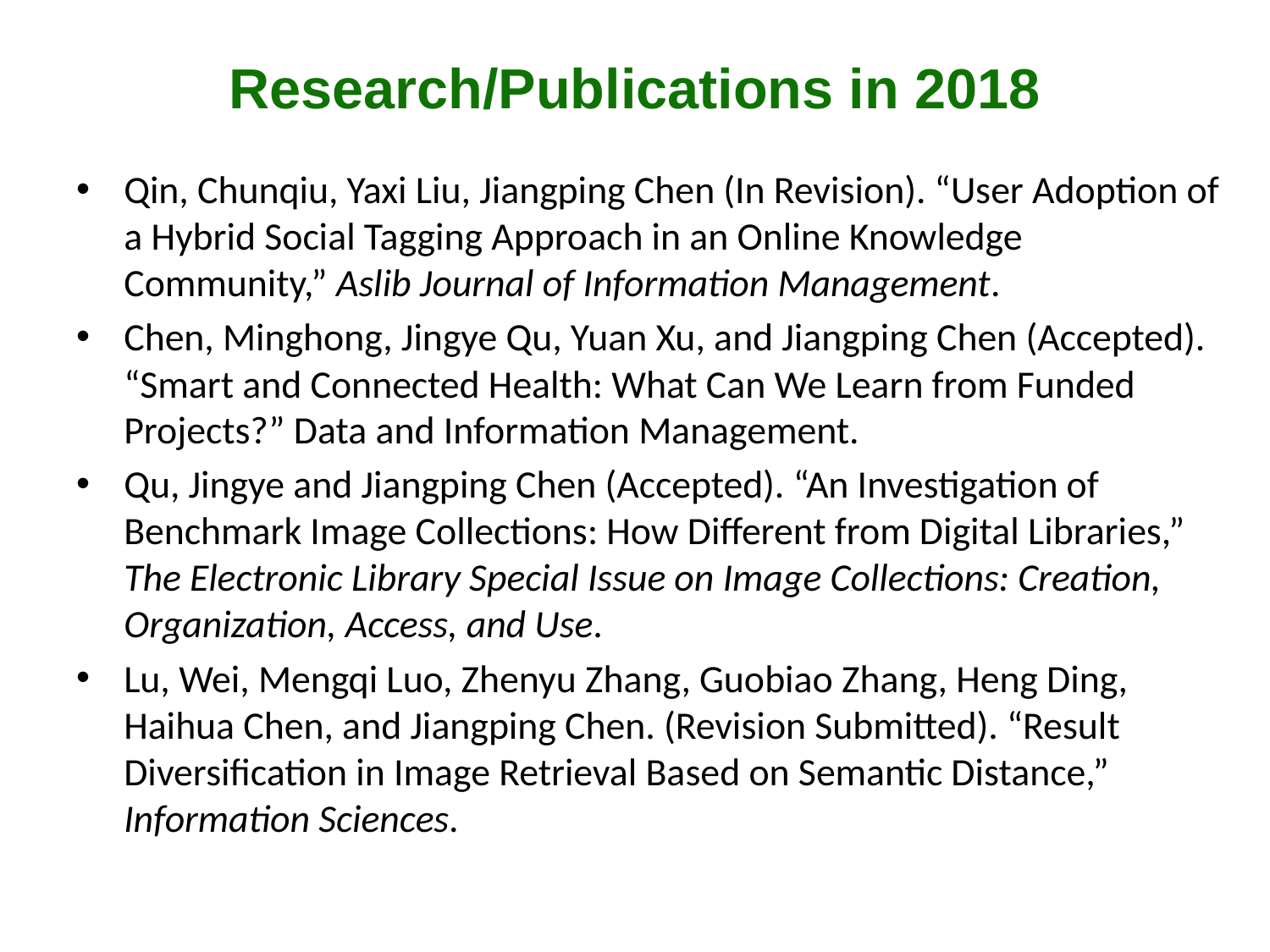

# Research/Publications in 2018
Qin, Chunqiu, Yaxi Liu, Jiangping Chen (In Revision). “User Adoption of a Hybrid Social Tagging Approach in an Online Knowledge Community,” Aslib Journal of Information Management.
Chen, Minghong, Jingye Qu, Yuan Xu, and Jiangping Chen (Accepted). “Smart and Connected Health: What Can We Learn from Funded Projects?” Data and Information Management.
Qu, Jingye and Jiangping Chen (Accepted). “An Investigation of Benchmark Image Collections: How Different from Digital Libraries,” The Electronic Library Special Issue on Image Collections: Creation, Organization, Access, and Use.
Lu, Wei, Mengqi Luo, Zhenyu Zhang, Guobiao Zhang, Heng Ding, Haihua Chen, and Jiangping Chen. (Revision Submitted). “Result Diversification in Image Retrieval Based on Semantic Distance,” Information Sciences.